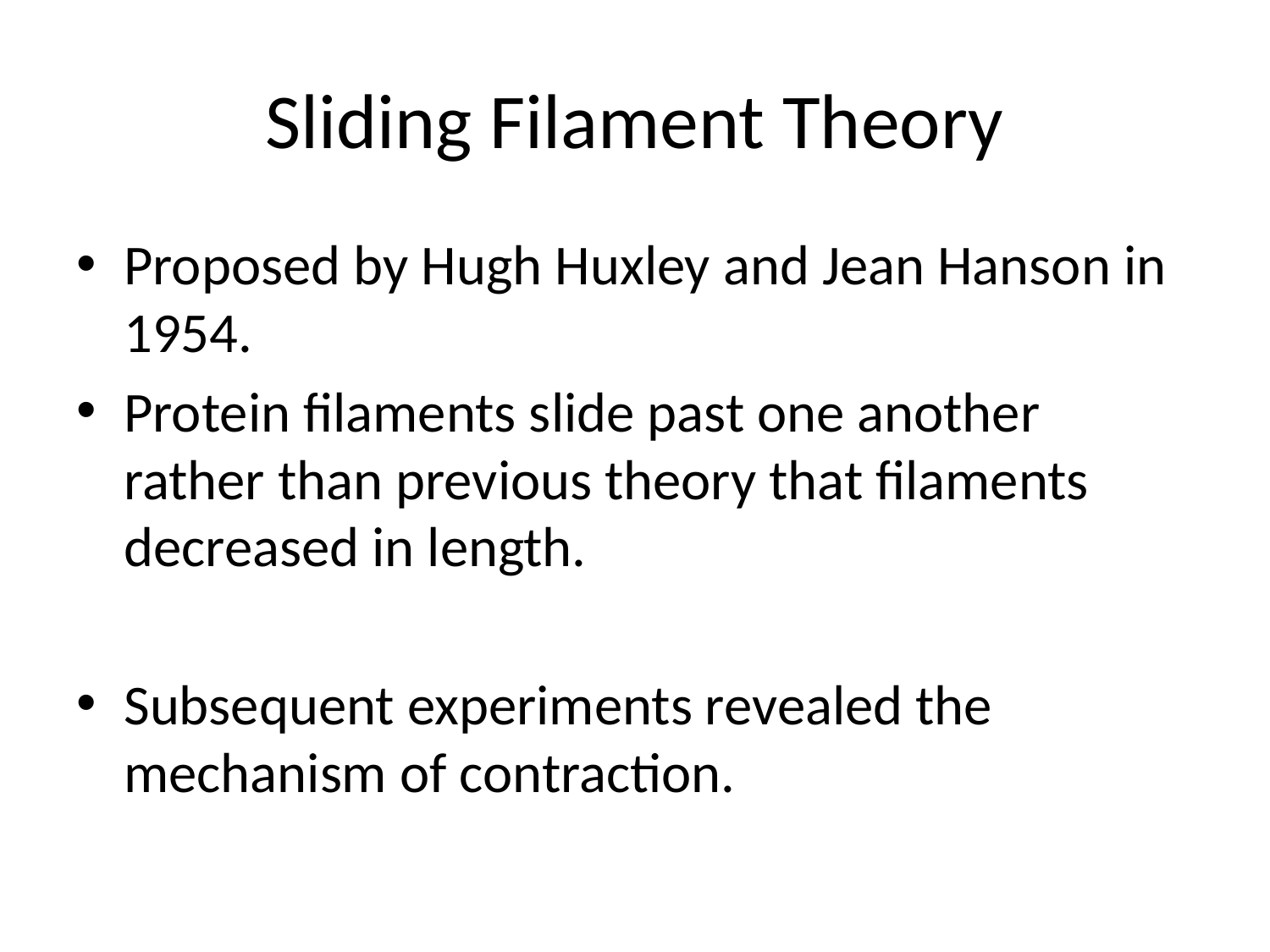

# Sliding Filament Theory
Proposed by Hugh Huxley and Jean Hanson in 1954.
Protein filaments slide past one another rather than previous theory that filaments decreased in length.

Subsequent experiments revealed the mechanism of contraction.